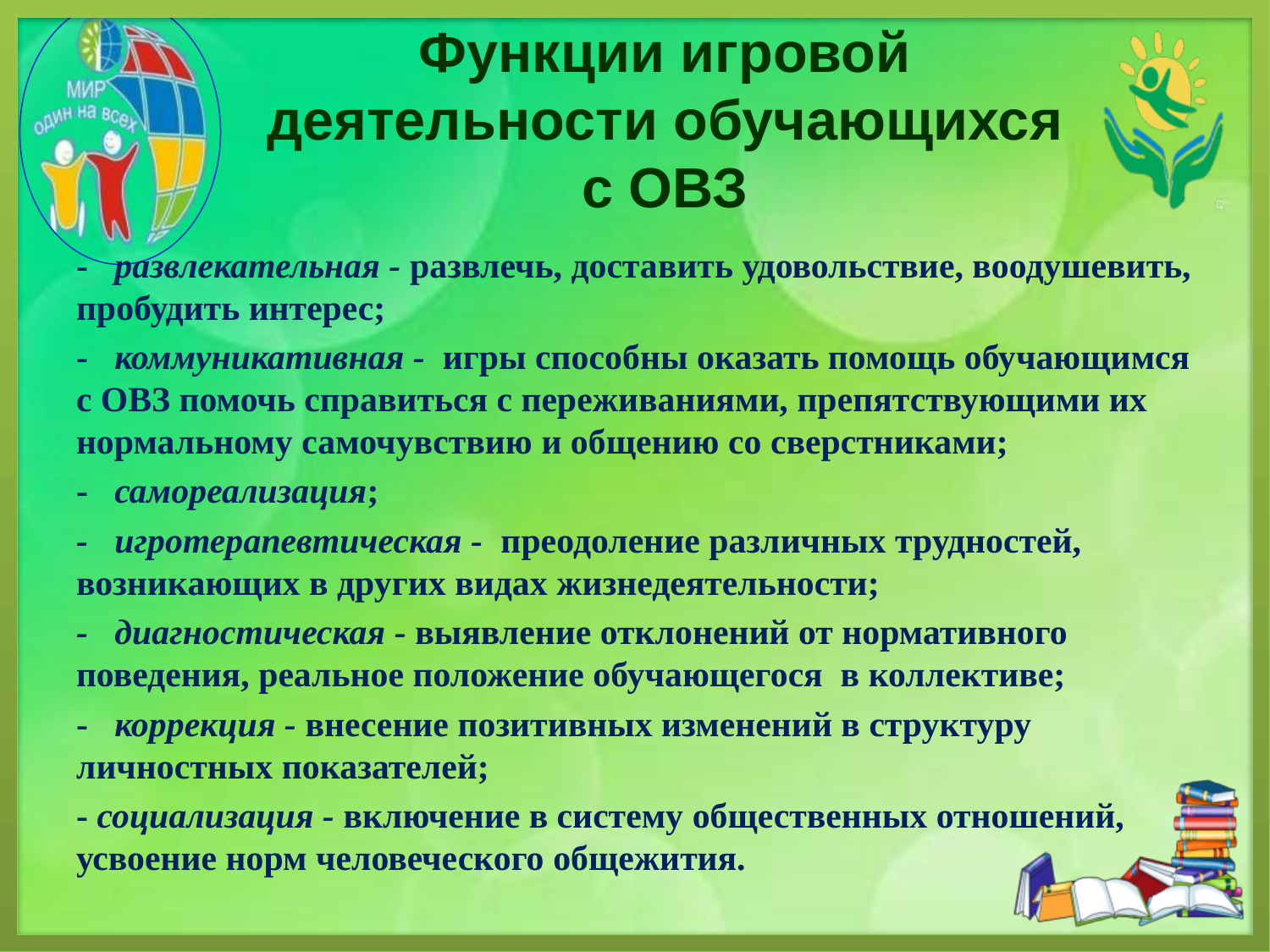

# Функции игровой деятельности обучающихся с ОВЗ
-   развлекательная - развлечь, доставить удовольствие, воодушевить, пробудить интерес;
-   коммуникативная -  игры способны оказать помощь обучающимся с ОВЗ помочь справиться с переживаниями, препятствующими их нормальному самочувствию и общению со сверстниками;
-   самореализация;
-   игротерапевтическая -  преодоление различных трудностей, возникающих в других видах жизнедеятельности;
-   диагностическая - выявление отклонений от нормативного поведения, реальное положение обучающегося  в коллективе;
-   коррекция - внесение позитивных изменений в структуру личностных показателей;
- социализация - включение в систему общественных отношений, усвоение норм человеческого общежития.